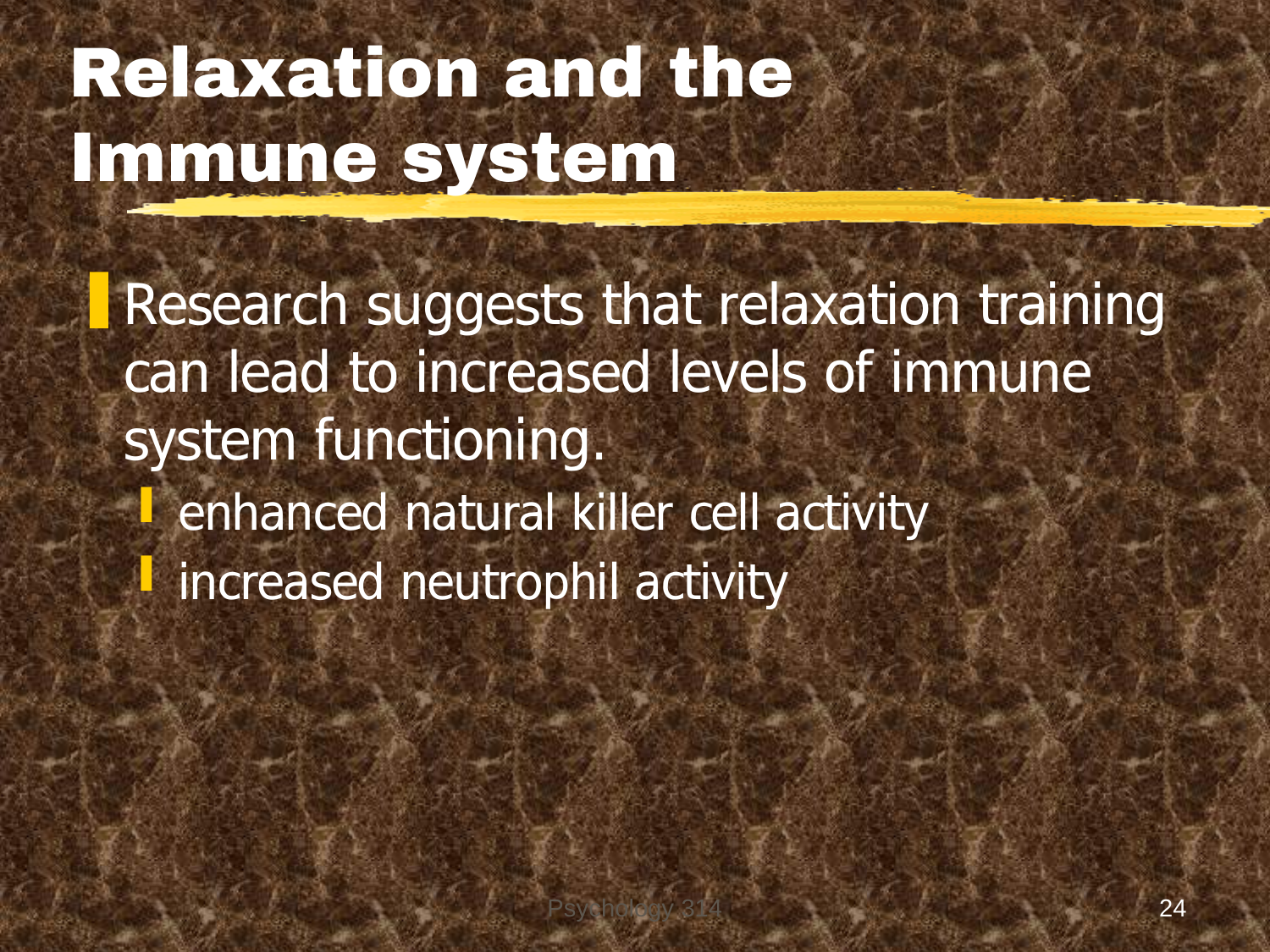

# Relaxation and the Immune system
Research suggests that relaxation training can lead to increased levels of immune system functioning.
enhanced natural killer cell activity
increased neutrophil activity
Psychology 314
24